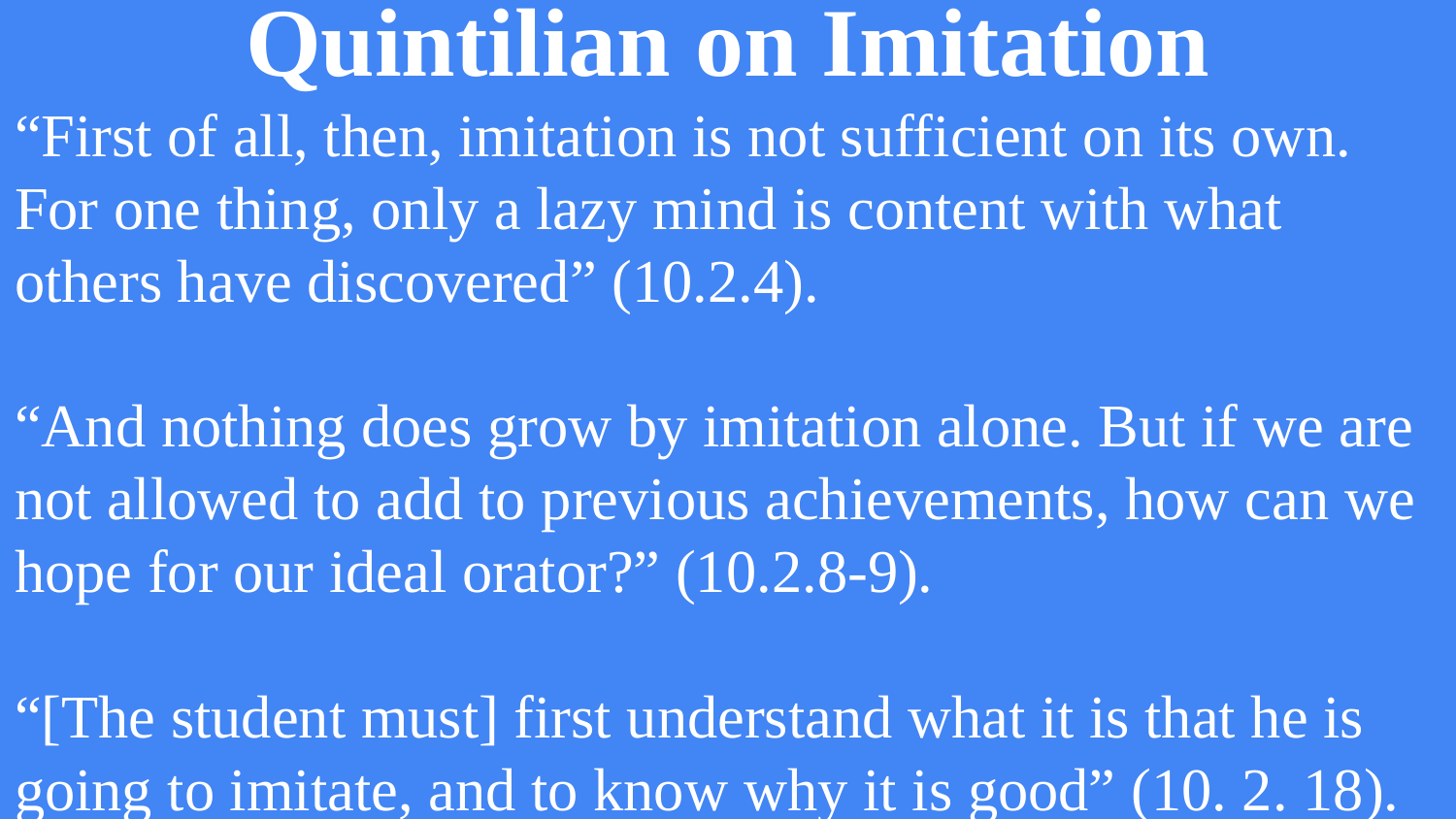

# Quintilian on Imitation
“First of all, then, imitation is not sufficient on its own. For one thing, only a lazy mind is content with what others have discovered” (10.2.4).

“And nothing does grow by imitation alone. But if we are not allowed to add to previous achievements, how can we hope for our ideal orator?” (10.2.8-9).

“[The student must] first understand what it is that he is going to imitate, and to know why it is good” (10. 2. 18).